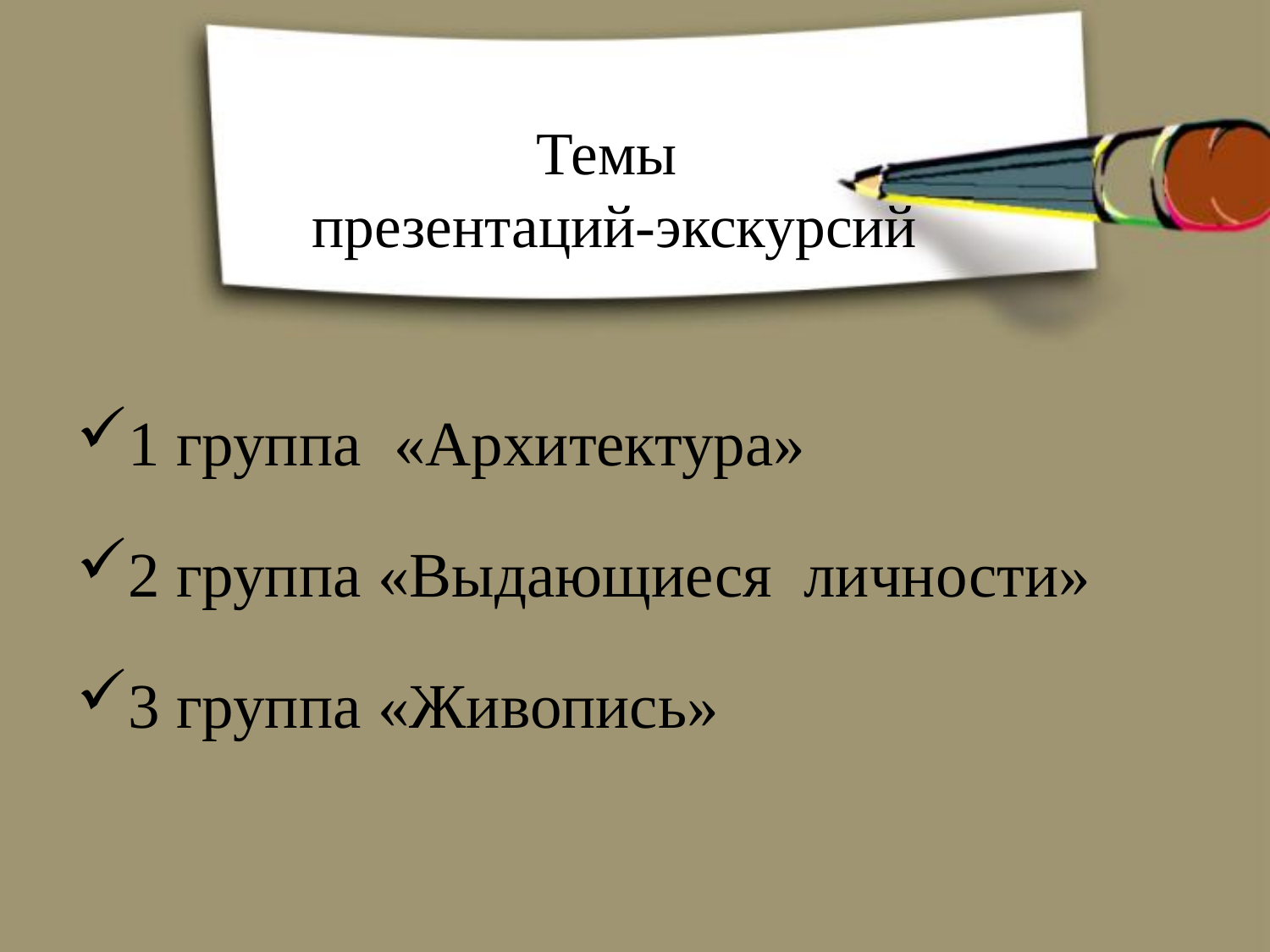

# Темы презентаций-экскурсий
1 группа	 «Архитектура»
2 группа	«Выдающиеся  личности»
3 группа	«Живопись»